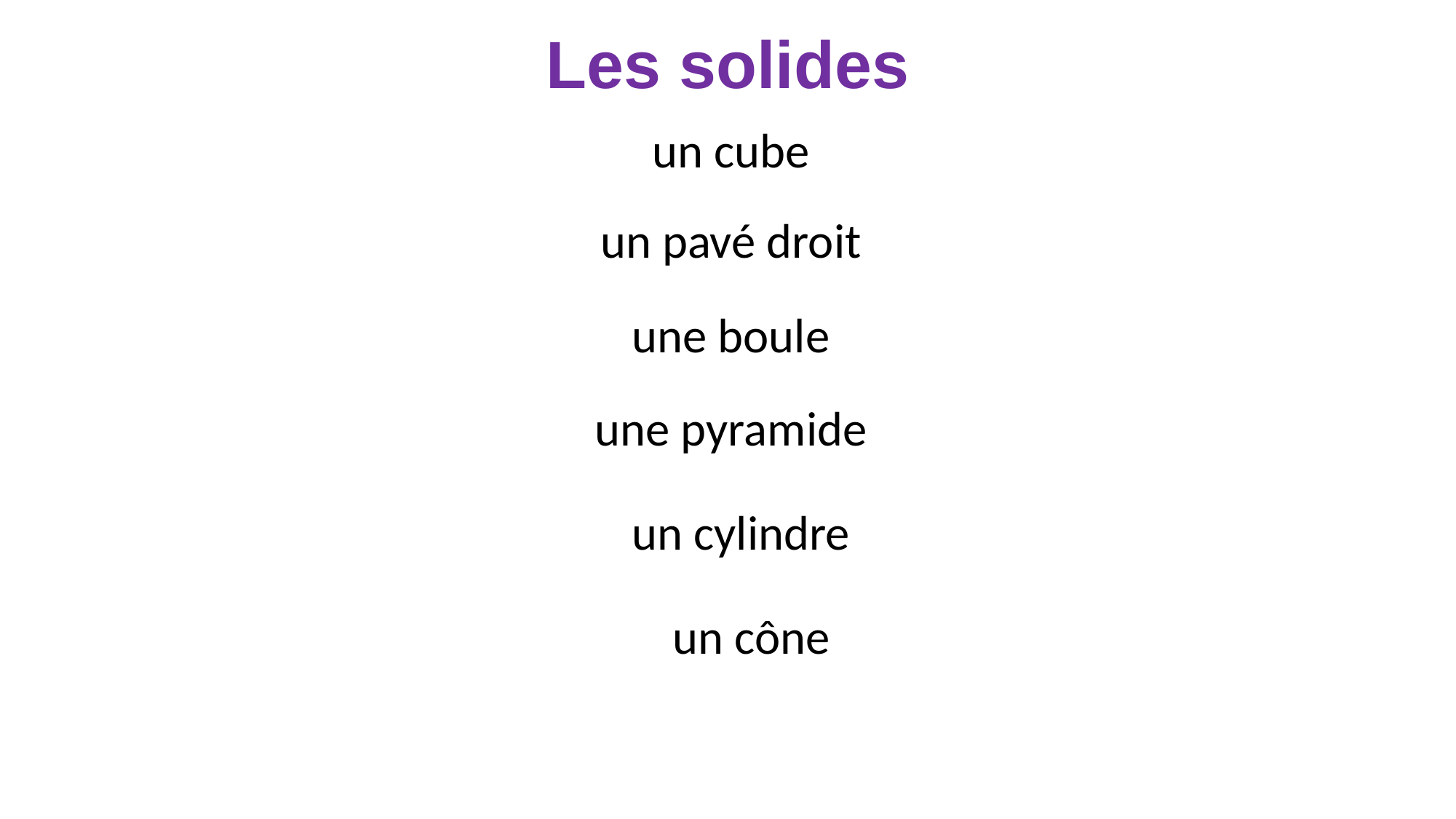

Les solides
un cube
un pavé droit
une boule
une pyramide
un cylindre
un cône